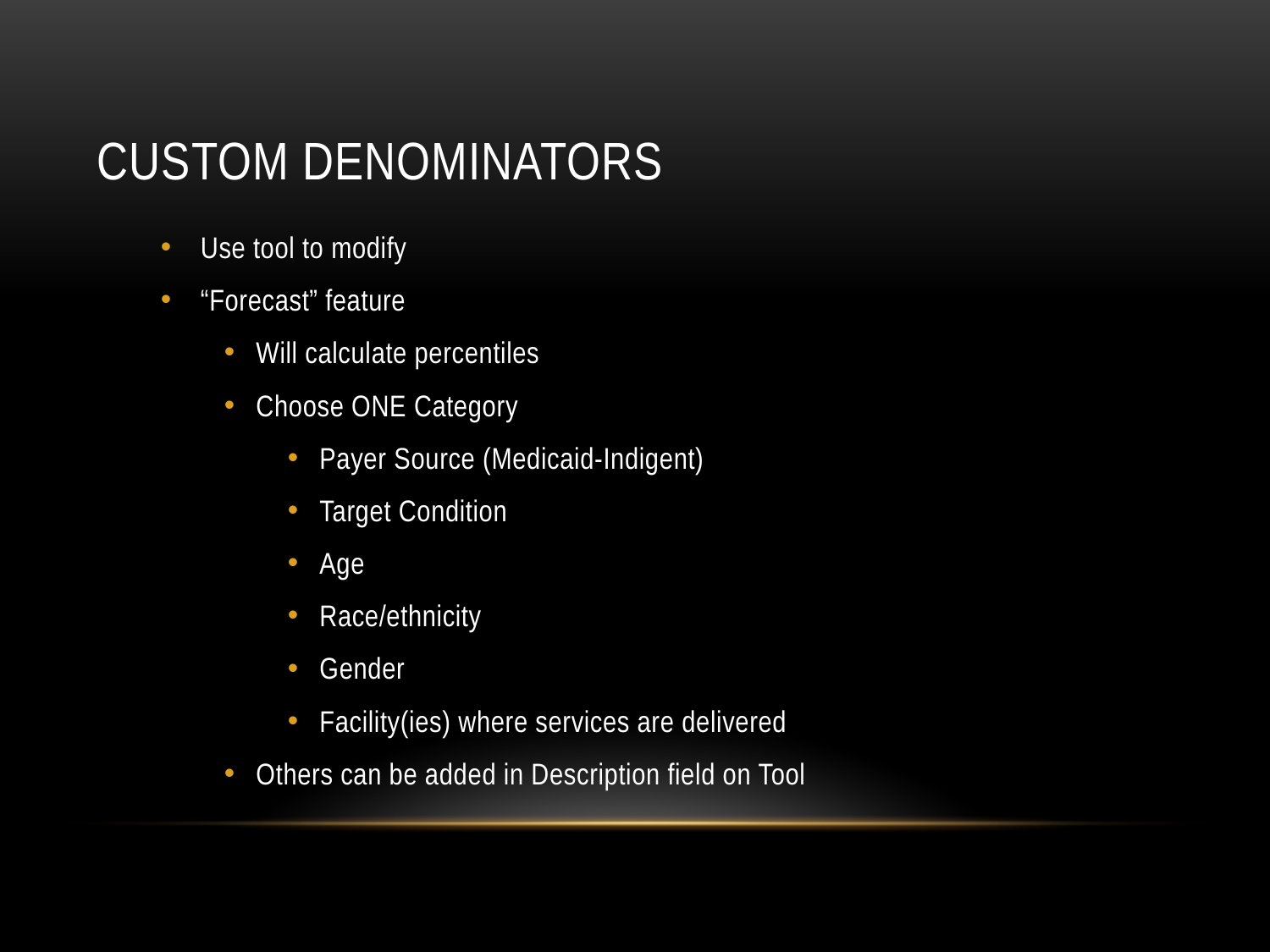

# CUSTOM DENOMINATORS
Use tool to modify
“Forecast” feature
Will calculate percentiles
Choose ONE Category
Payer Source (Medicaid-Indigent)
Target Condition
Age
Race/ethnicity
Gender
Facility(ies) where services are delivered
Others can be added in Description field on Tool